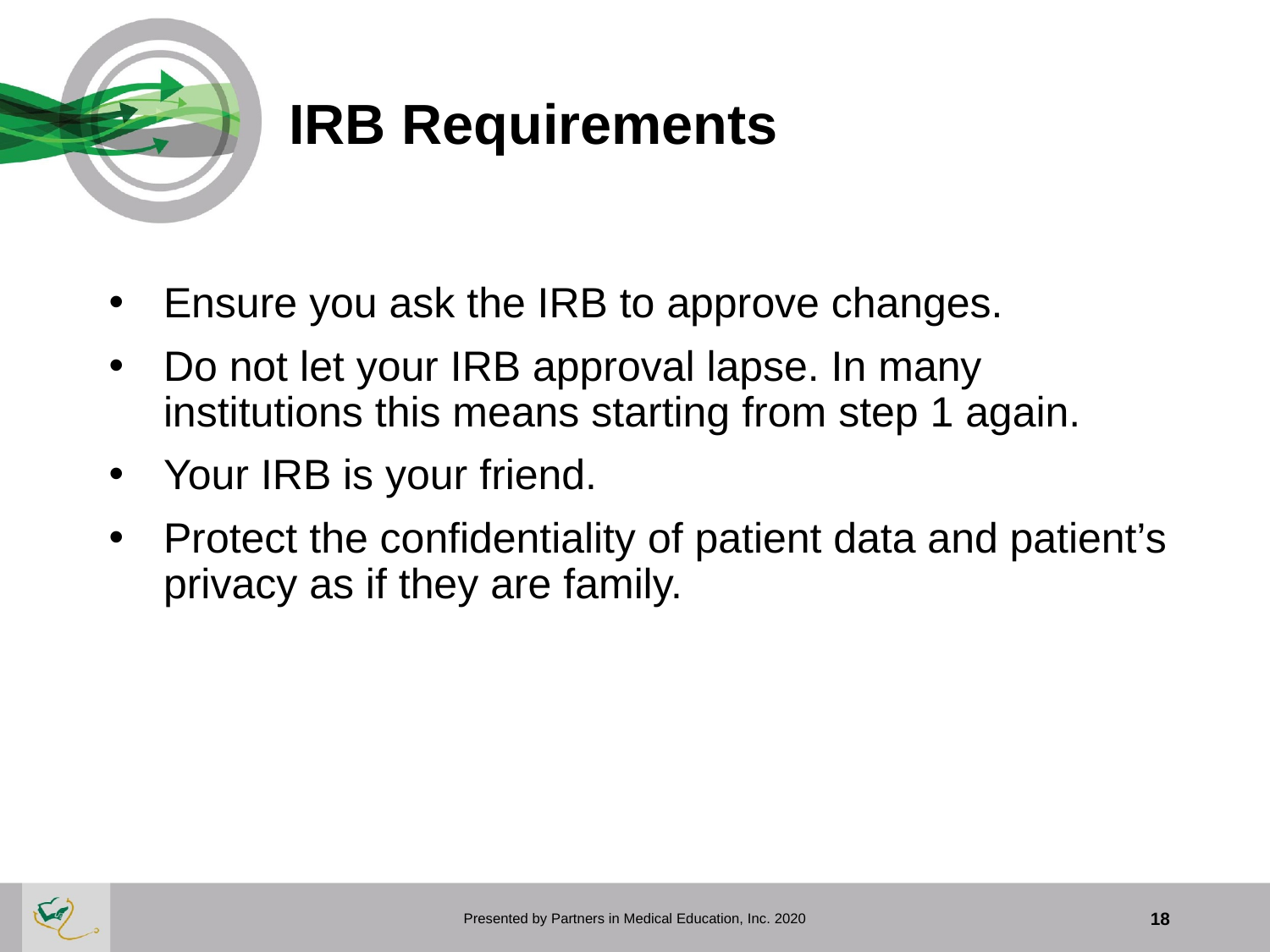

# IRB Requirements
Ensure you ask the IRB to approve changes.
Do not let your IRB approval lapse. In many institutions this means starting from step 1 again.
Your IRB is your friend.
Protect the confidentiality of patient data and patient’s privacy as if they are family.

Presented by Partners in Medical Education, Inc. 2020
18